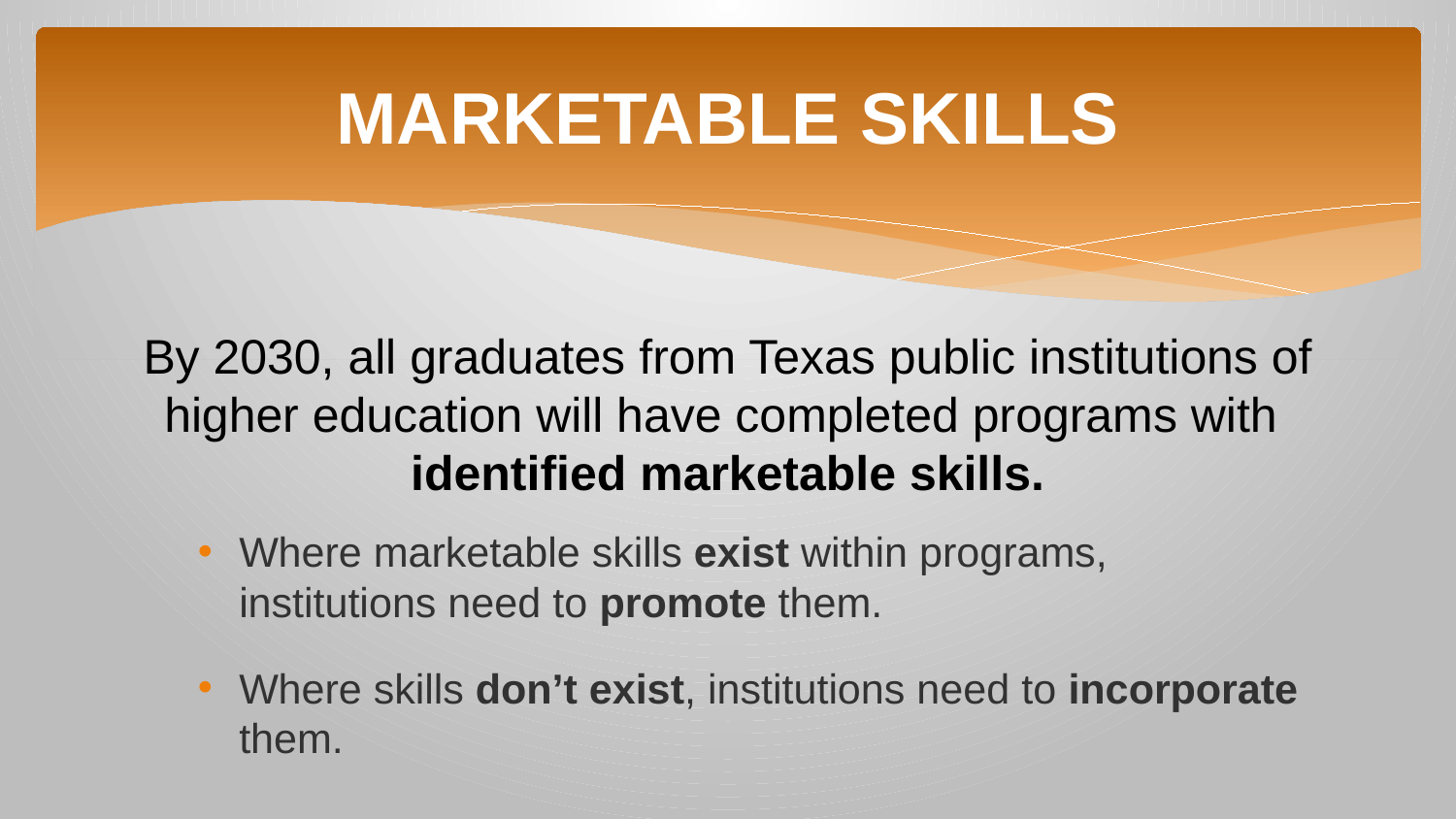

# MARKETABLE SKILLS
By 2030, all graduates from Texas public institutions of higher education will have completed programs with
identified marketable skills.
Where marketable skills exist within programs, institutions need to promote them.

Where skills don’t exist, institutions need to incorporate them.